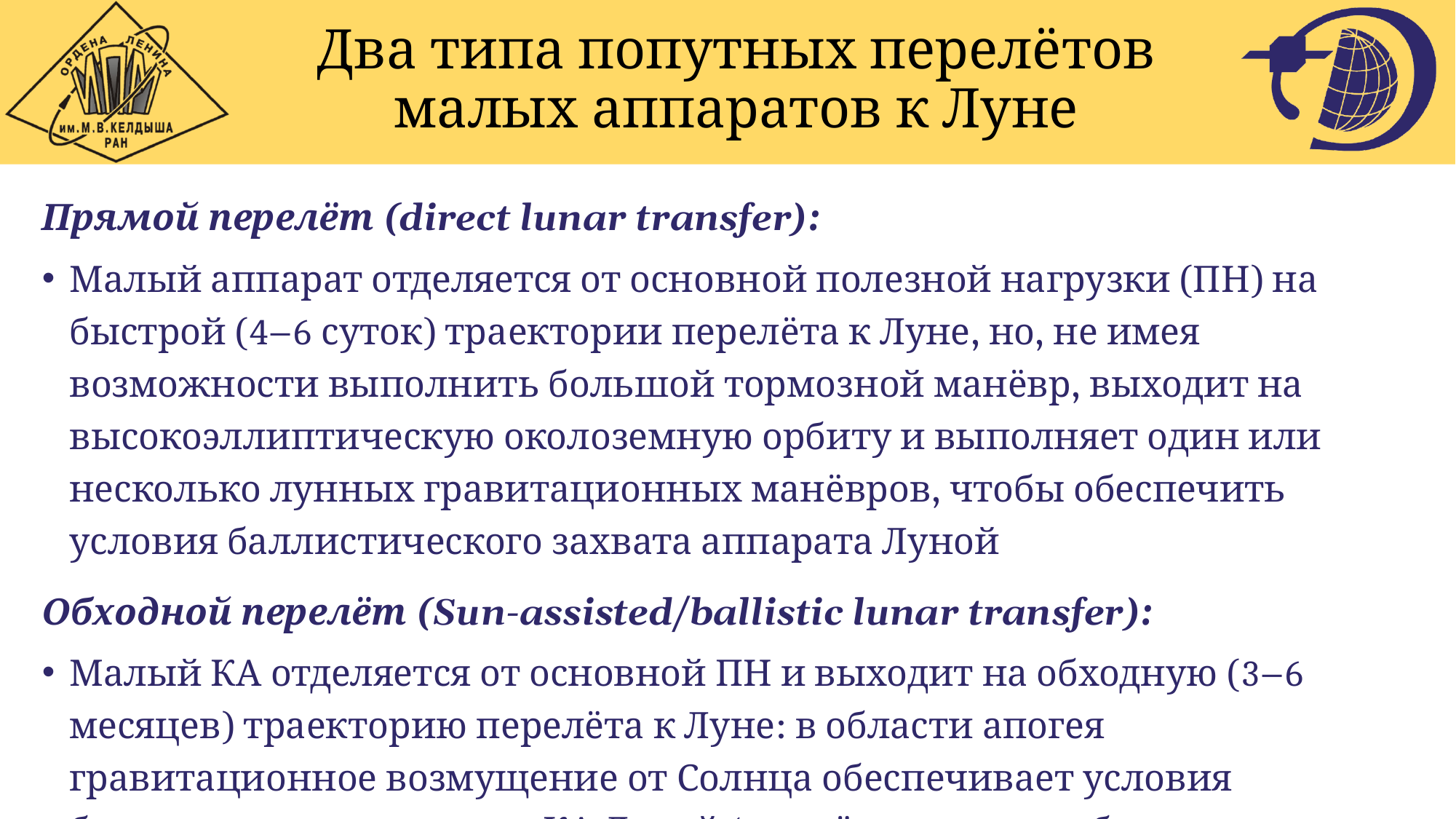

# Два типа попутных перелётов малых аппаратов к Луне
Прямой перелёт (direct lunar transfer):
Малый аппарат отделяется от основной полезной нагрузки (ПН) на быстрой (4–6 суток) траектории перелёта к Луне, но, не имея возможности выполнить большой тормозной манёвр, выходит на высокоэллиптическую околоземную орбиту и выполняет один или несколько лунных гравитационных манёвров, чтобы обеспечить условия баллистического захвата аппарата Луной
Обходной перелёт (Sun-assisted/ballistic lunar transfer):
Малый КА отделяется от основной ПН и выходит на обходную (3–6 месяцев) траекторию перелёта к Луне: в области апогея гравитационное возмущение от Солнца обеспечивает условия баллистического захвата КА Луной (подъём перигея орбиты и изменение наклонения)